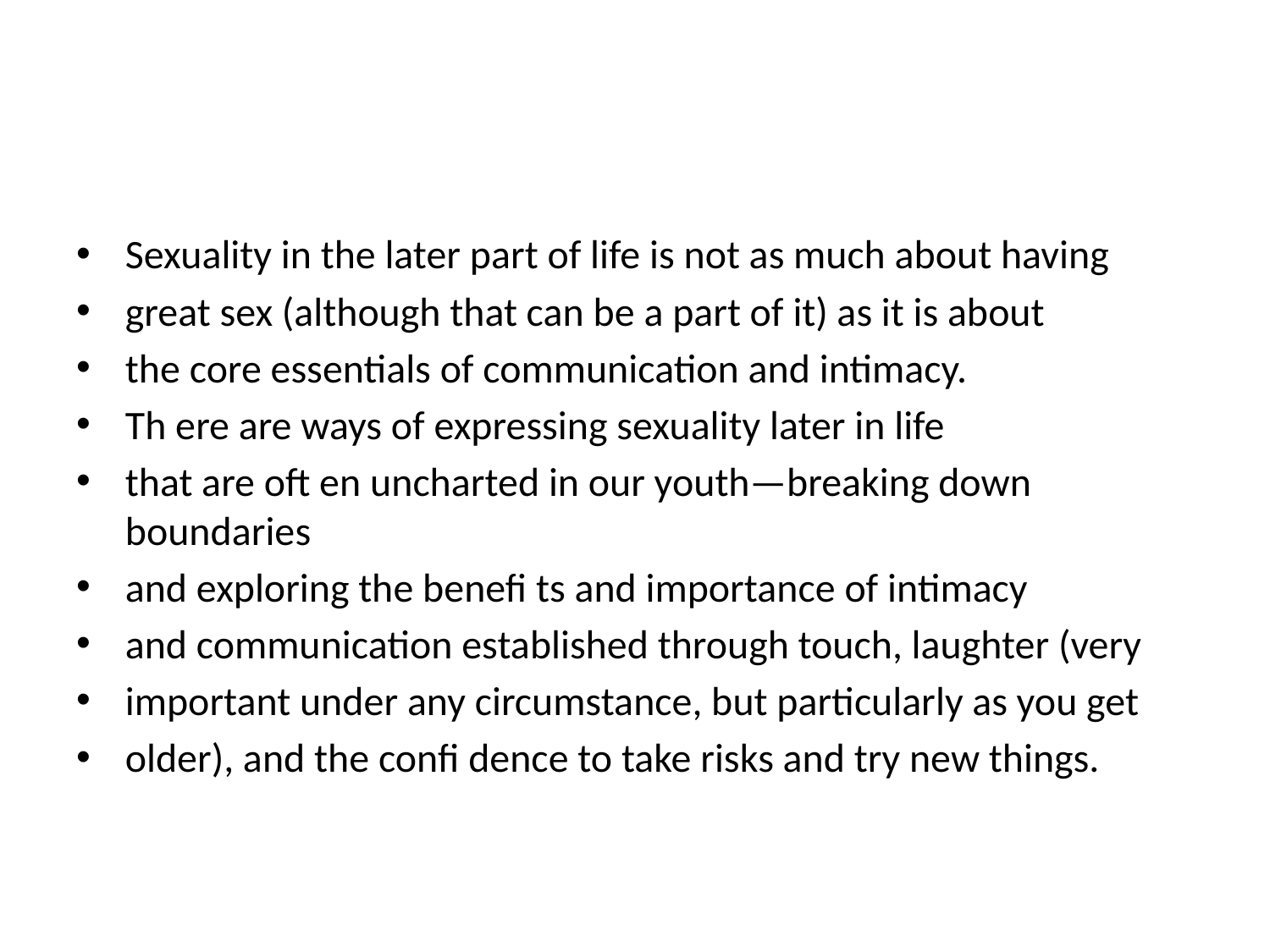

#
Sexuality in the later part of life is not as much about having
great sex (although that can be a part of it) as it is about
the core essentials of communication and intimacy.
Th ere are ways of expressing sexuality later in life
that are oft en uncharted in our youth—breaking down boundaries
and exploring the benefi ts and importance of intimacy
and communication established through touch, laughter (very
important under any circumstance, but particularly as you get
older), and the confi dence to take risks and try new things.